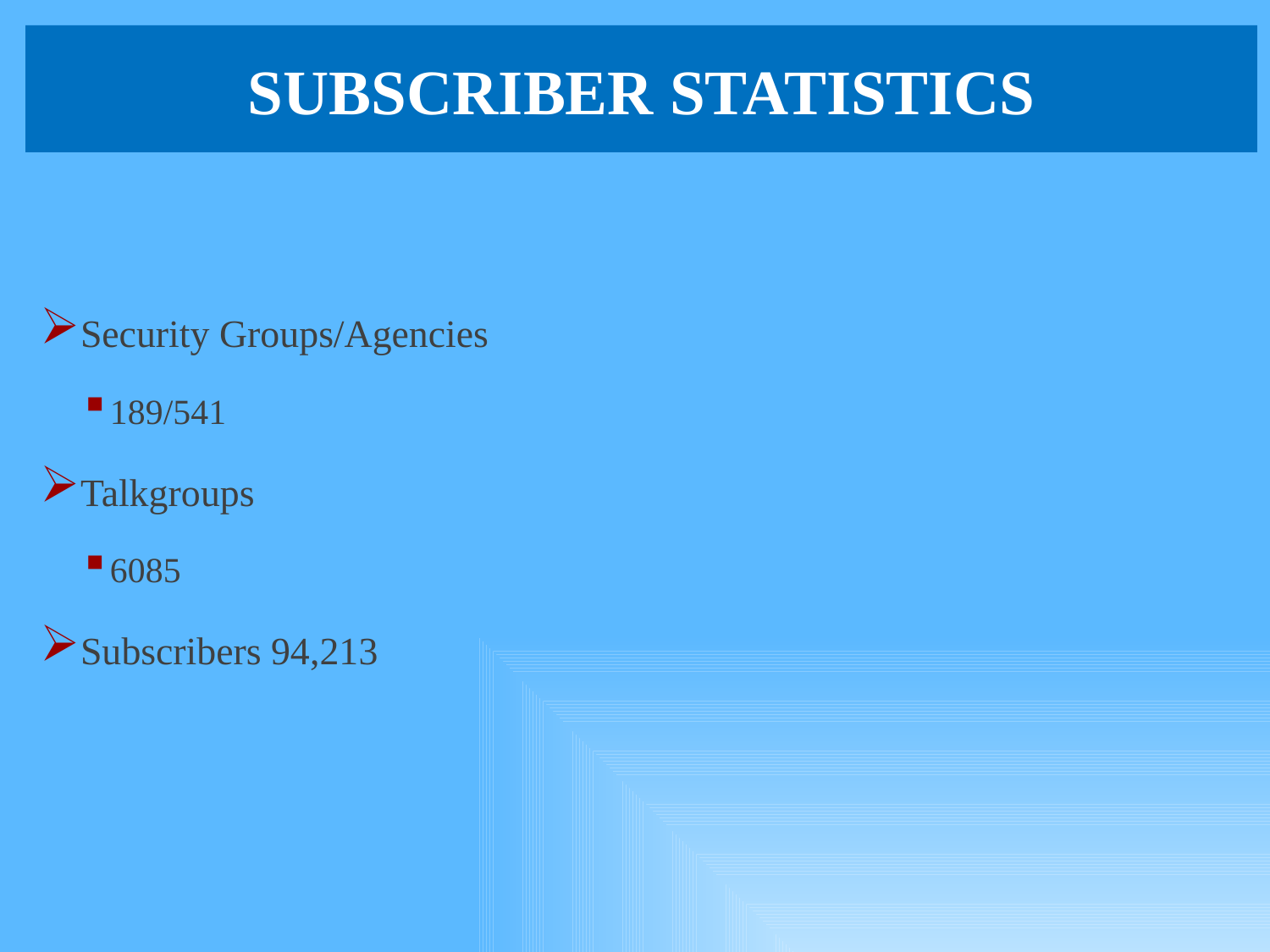

# Subscriber Statistics
Security Groups/Agencies
189/541
Talkgroups
6085
Subscribers 94,213